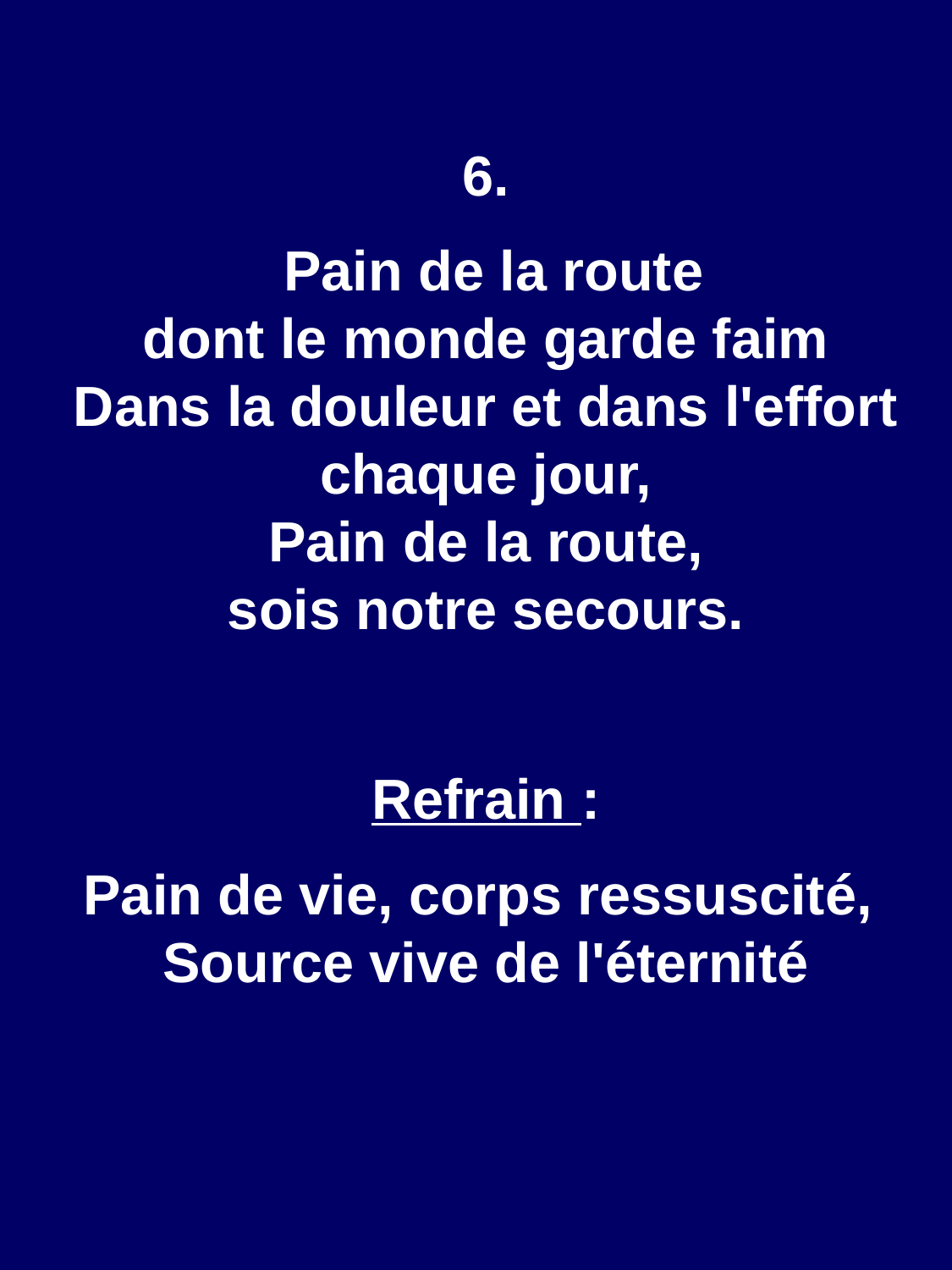

6.
 Pain de la route
dont le monde garde faim
Dans la douleur et dans l'effort chaque jour,
Pain de la route,
sois notre secours.

Refrain :
Pain de vie, corps ressuscité,
Source vive de l'éternité